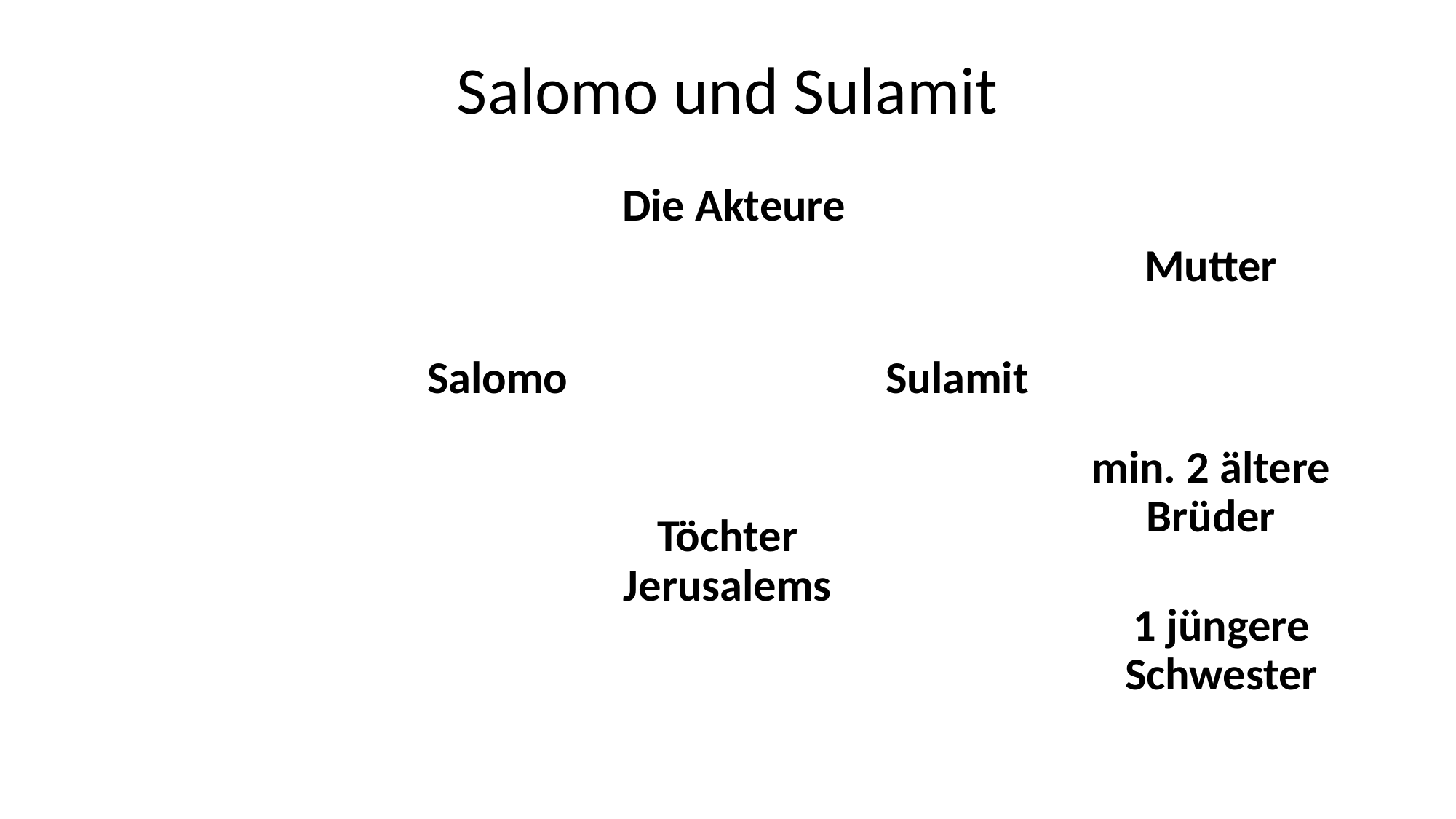

# Salomo und Sulamit
Die Akteure
Mutter
Salomo
Sulamit
min. 2 ältere Brüder
Töchter Jerusalems
1 jüngere Schwester